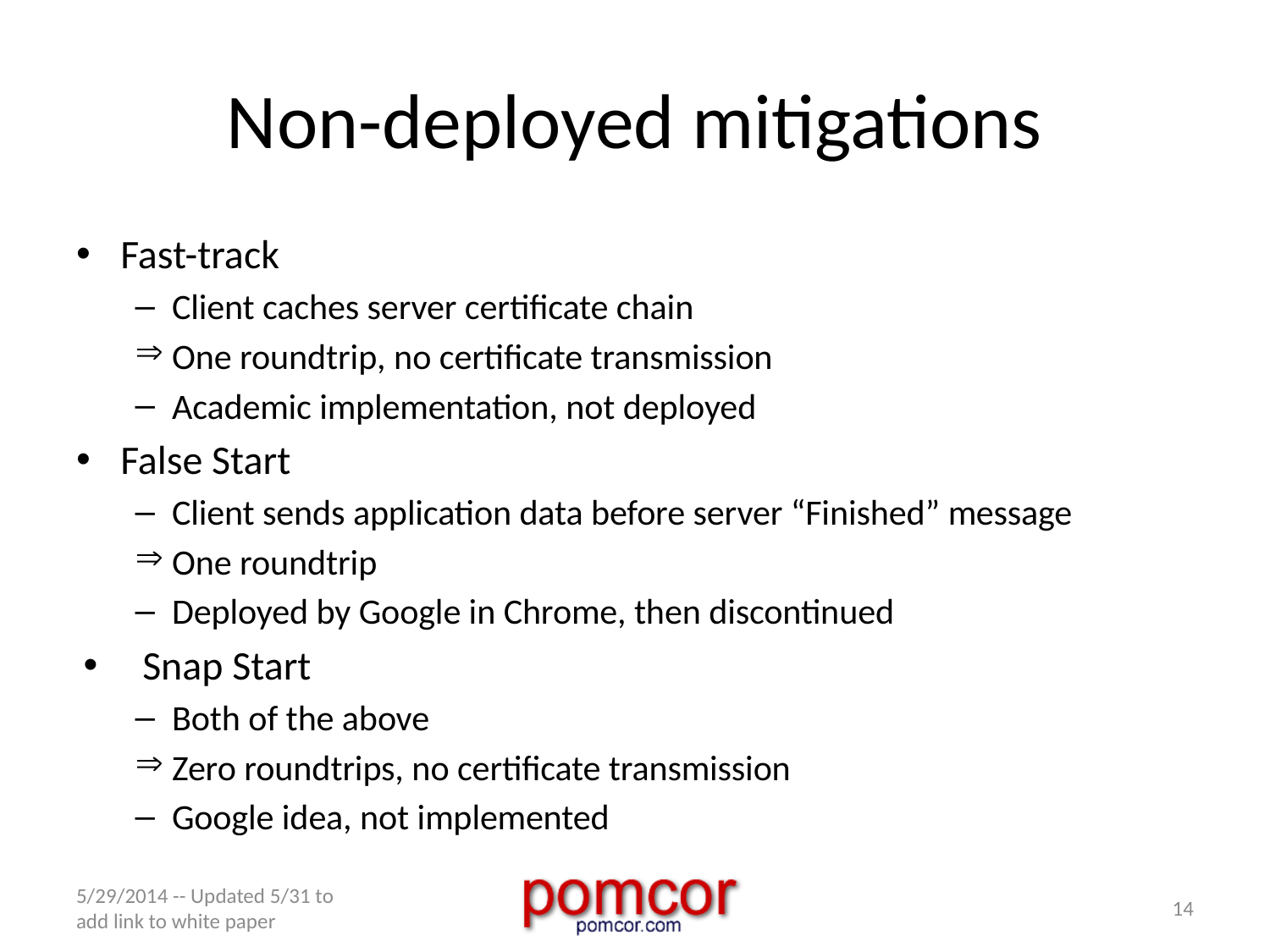

# Non-deployed mitigations
Fast-track
Client caches server certificate chain
One roundtrip, no certificate transmission
Academic implementation, not deployed
False Start
Client sends application data before server “Finished” message
One roundtrip
Deployed by Google in Chrome, then discontinued
Snap Start
Both of the above
Zero roundtrips, no certificate transmission
Google idea, not implemented

5/29/2014 -- Updated 5/31 to add link to white paper
14